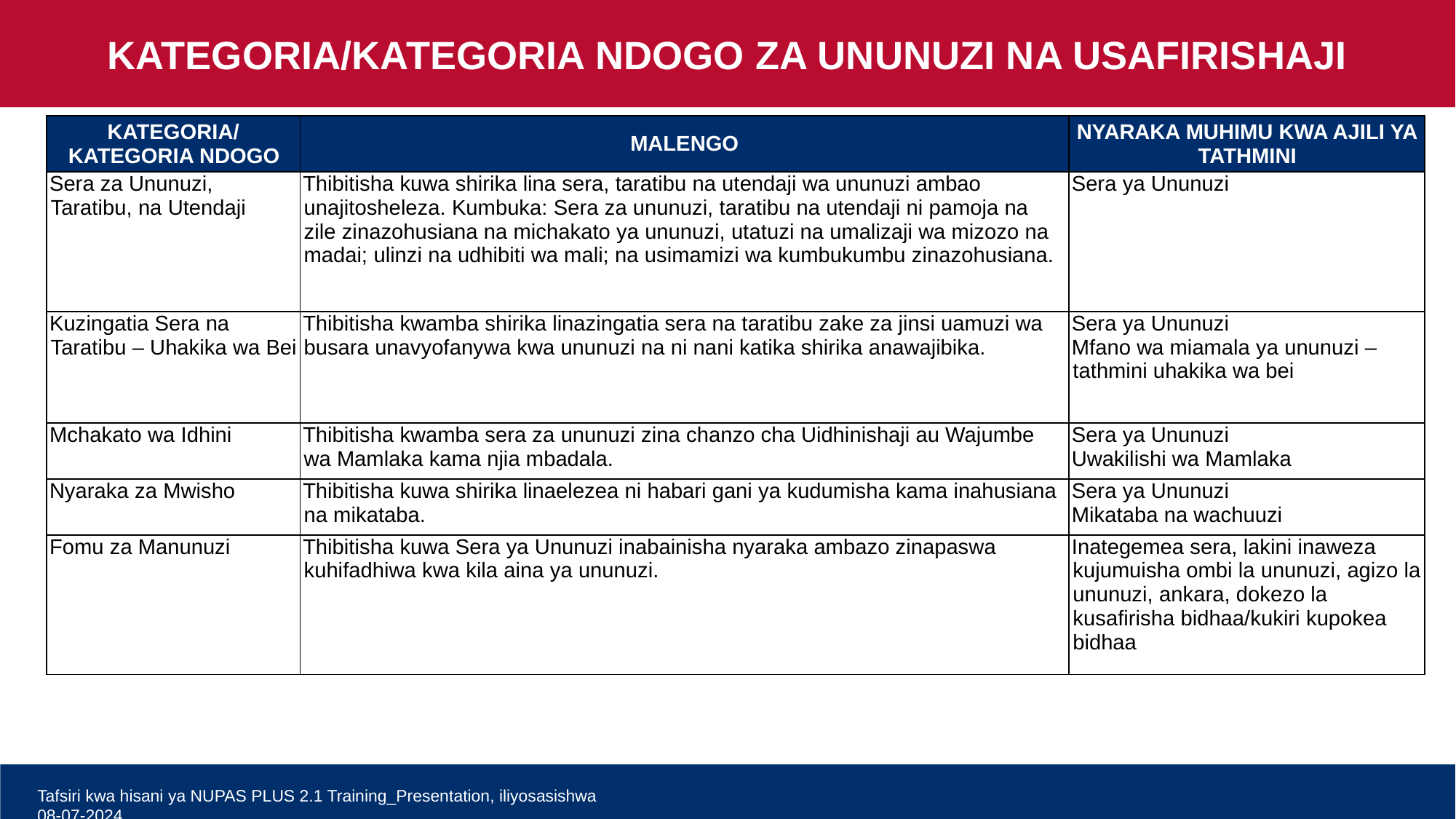

KATEGORIA/KATEGORIA NDOGO ZA UNUNUZI NA USAFIRISHAJI
| KATEGORIA/ KATEGORIA NDOGO | MALENGO | NYARAKA MUHIMU KWA AJILI YA TATHMINI |
| --- | --- | --- |
| Sera za Ununuzi, Taratibu, na Utendaji | Thibitisha kuwa shirika lina sera, taratibu na utendaji wa ununuzi ambao unajitosheleza. Kumbuka: Sera za ununuzi, taratibu na utendaji ni pamoja na zile zinazohusiana na michakato ya ununuzi, utatuzi na umalizaji wa mizozo na madai; ulinzi na udhibiti wa mali; na usimamizi wa kumbukumbu zinazohusiana. | Sera ya Ununuzi |
| Kuzingatia Sera na Taratibu – Uhakika wa Bei | Thibitisha kwamba shirika linazingatia sera na taratibu zake za jinsi uamuzi wa busara unavyofanywa kwa ununuzi na ni nani katika shirika anawajibika. | Sera ya Ununuzi Mfano wa miamala ya ununuzi – tathmini uhakika wa bei |
| Mchakato wa Idhini | Thibitisha kwamba sera za ununuzi zina chanzo cha Uidhinishaji au Wajumbe wa Mamlaka kama njia mbadala. | Sera ya Ununuzi Uwakilishi wa Mamlaka |
| Nyaraka za Mwisho | Thibitisha kuwa shirika linaelezea ni habari gani ya kudumisha kama inahusiana na mikataba. | Sera ya Ununuzi Mikataba na wachuuzi |
| Fomu za Manunuzi | Thibitisha kuwa Sera ya Ununuzi inabainisha nyaraka ambazo zinapaswa kuhifadhiwa kwa kila aina ya ununuzi. | Inategemea sera, lakini inaweza kujumuisha ombi la ununuzi, agizo la ununuzi, ankara, dokezo la kusafirisha bidhaa/kukiri kupokea bidhaa |
Tafsiri kwa hisani ya NUPAS PLUS 2.1 Training_Presentation, iliyosasishwa 08-07-2024